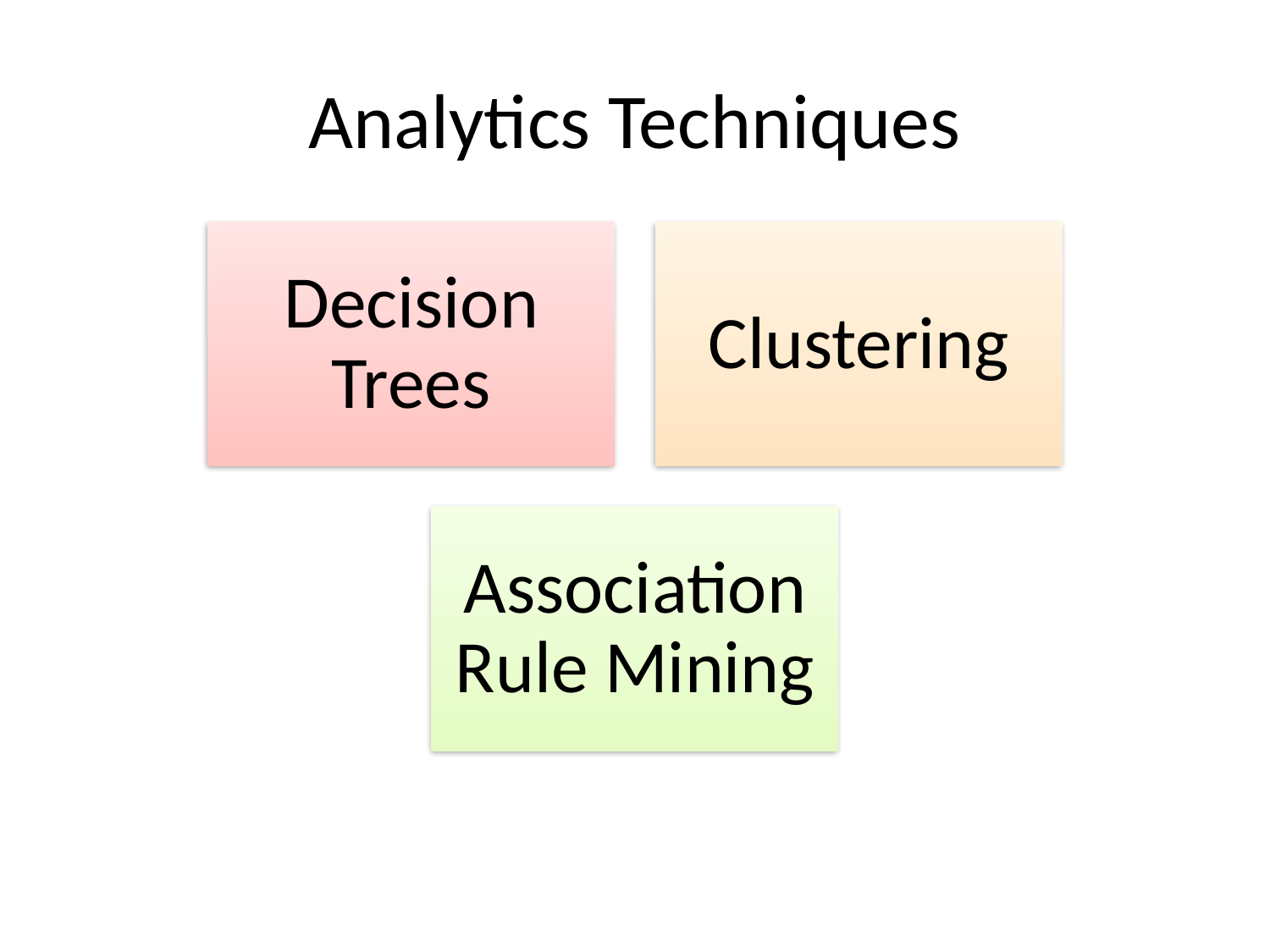

# Analytics Techniques
Decision Trees
Clustering
Association Rule Mining